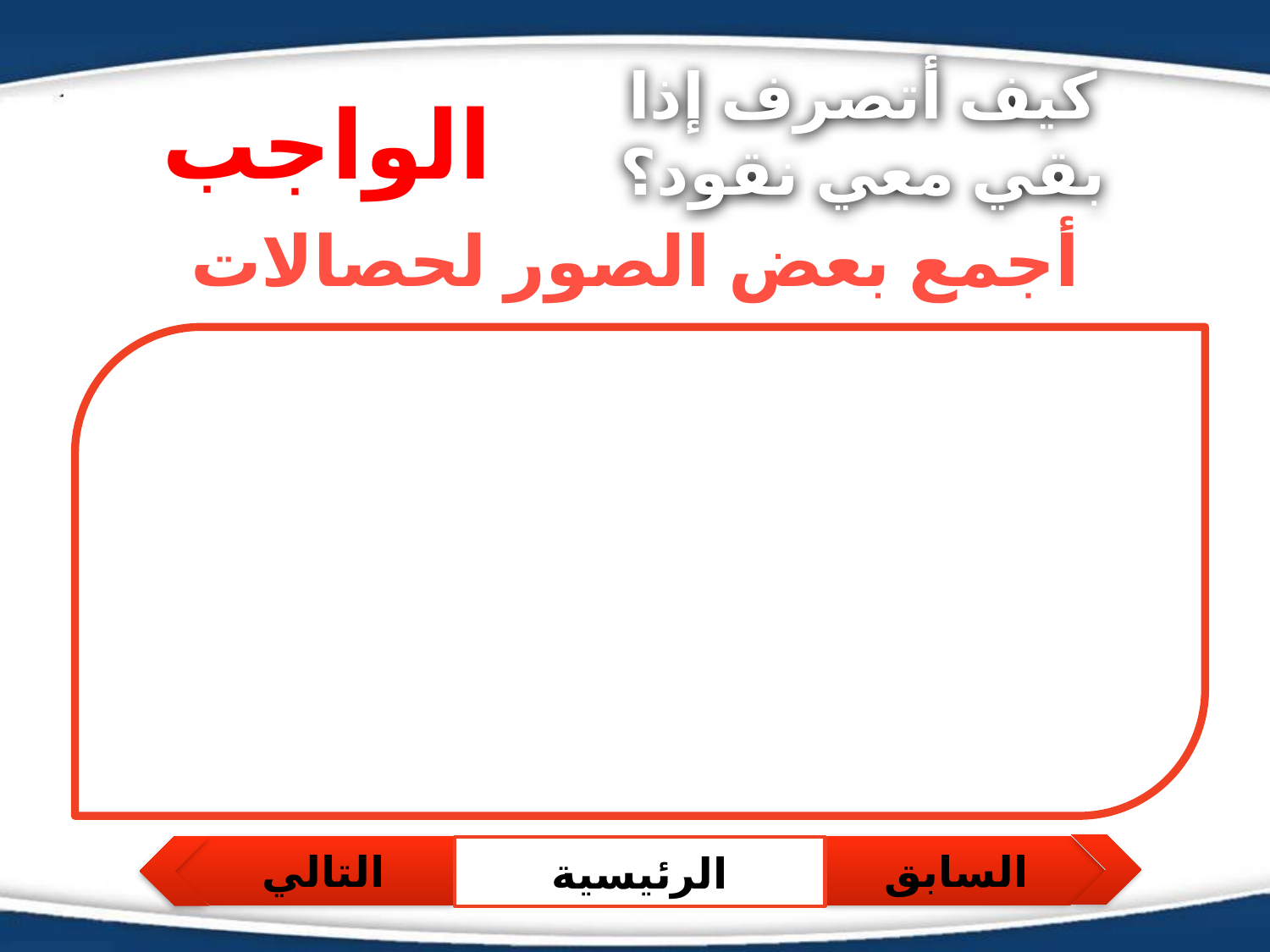

# كيف أتصرف إذا بقي معي نقود؟
الواجب
أجمع بعض الصور لحصالات